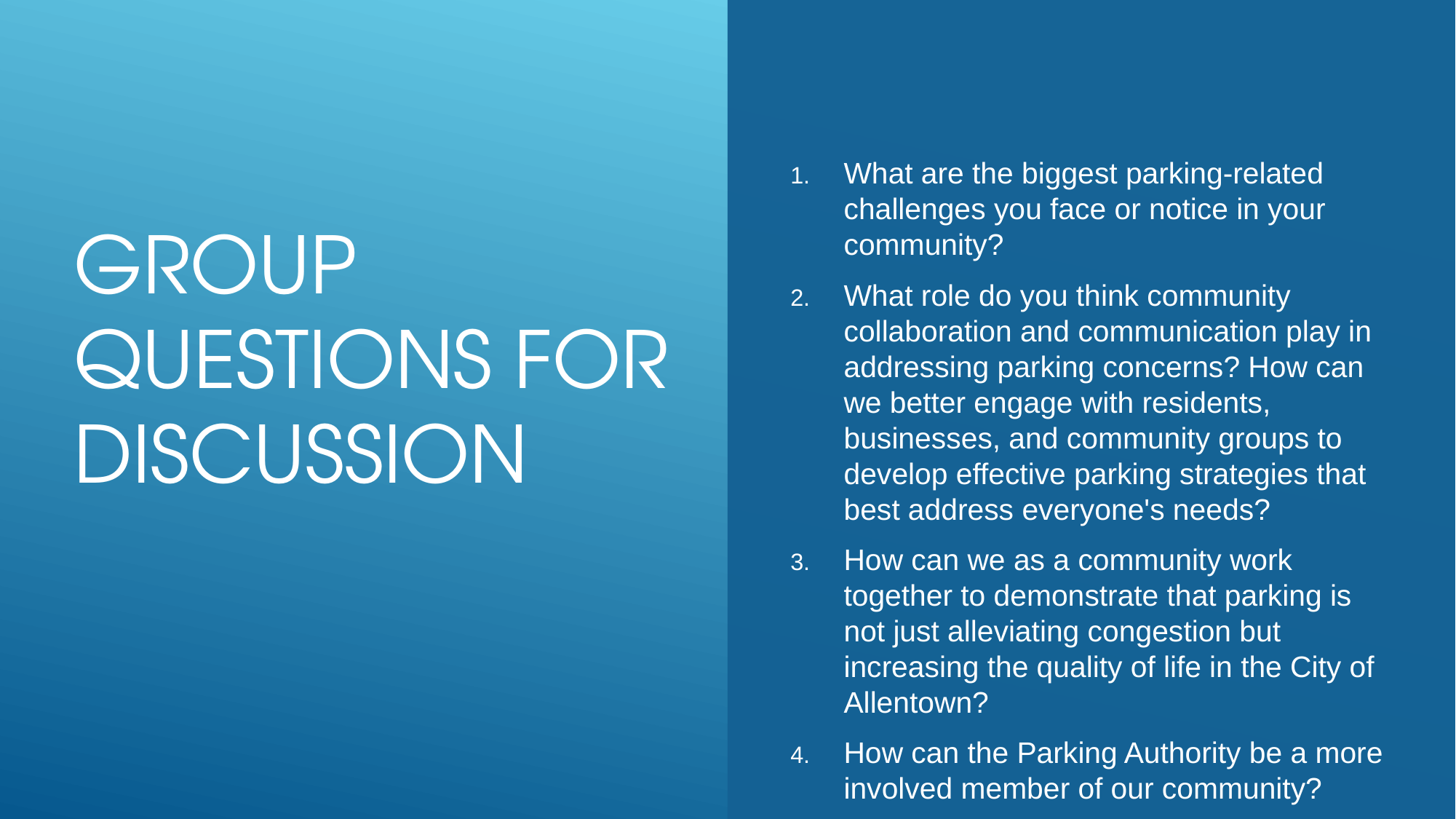

# GROUP QUESTIONS for discussion

What are the biggest parking-related challenges you face or notice in your community?
What role do you think community collaboration and communication play in addressing parking concerns? How can we better engage with residents, businesses, and community groups to develop effective parking strategies that best address everyone's needs?
How can we as a community work together to demonstrate that parking is not just alleviating congestion but increasing the quality of life in the City of Allentown?
How can the Parking Authority be a more involved member of our community?